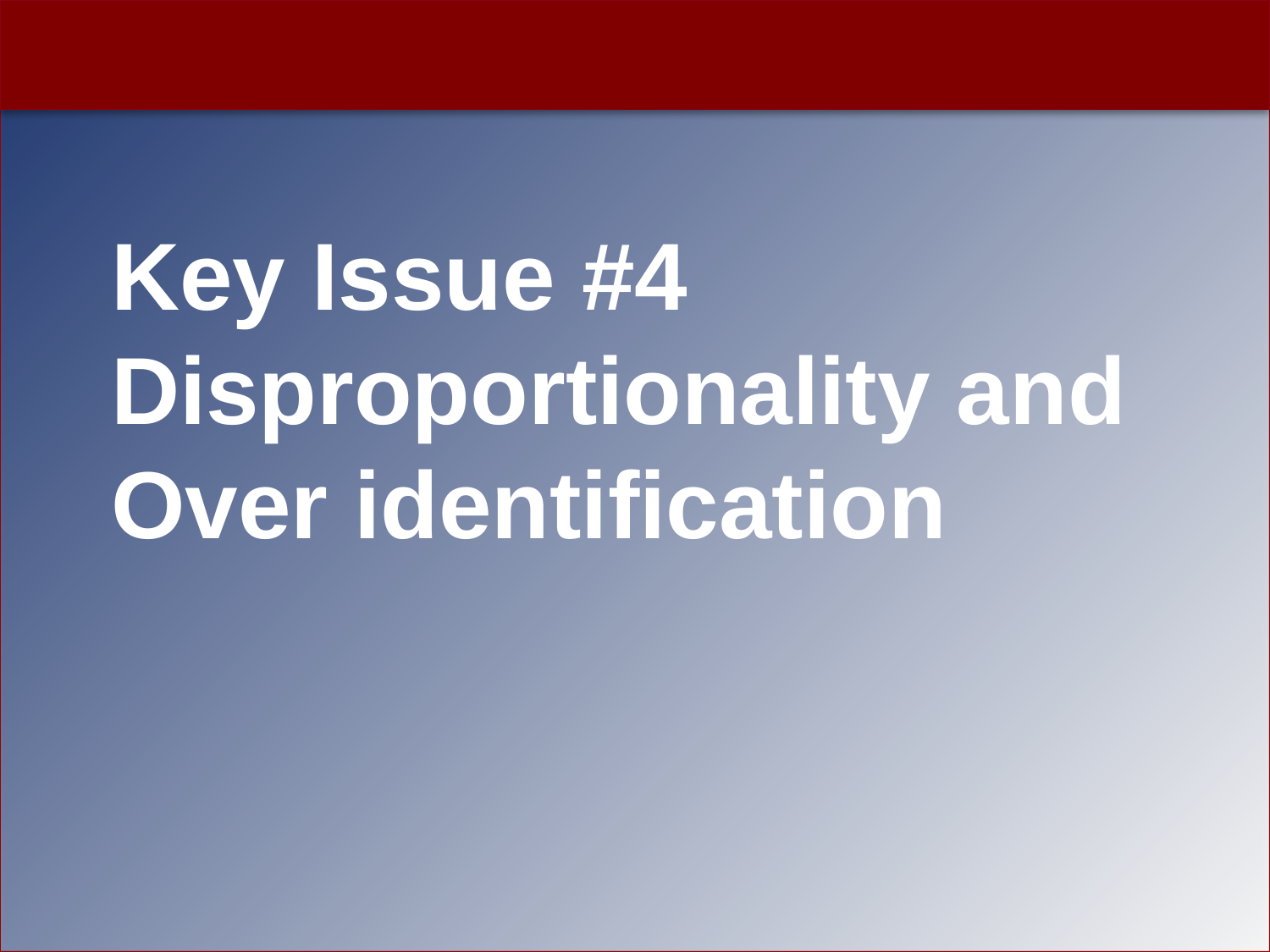

# Key Issue #4 Disproportionality and Over identification